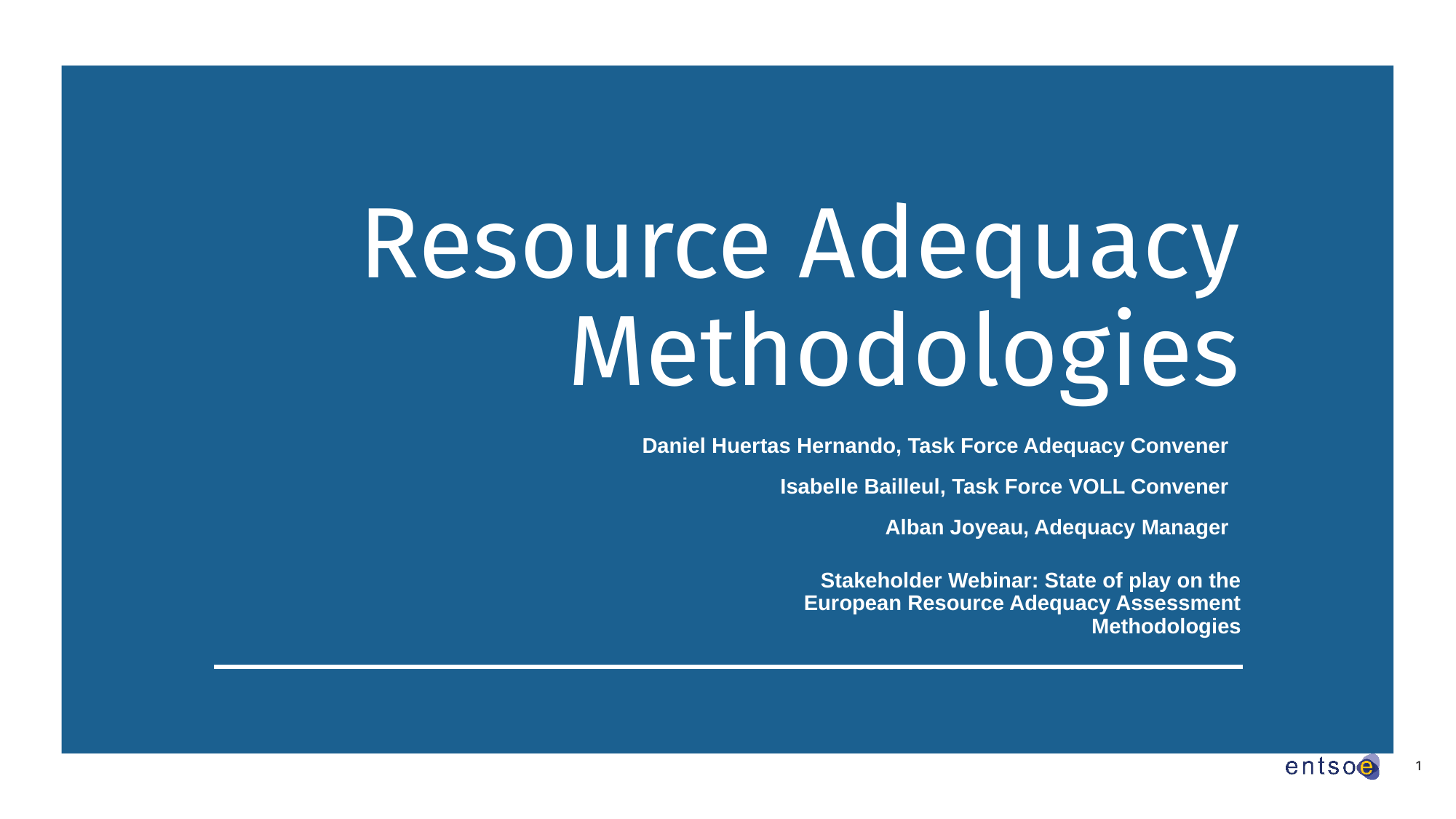

# Resource Adequacy Methodologies
Daniel Huertas Hernando, Task Force Adequacy Convener
 Isabelle Bailleul, Task Force VOLL Convener
Alban Joyeau, Adequacy Manager

Stakeholder Webinar: State of play on the European Resource Adequacy Assessment Methodologies